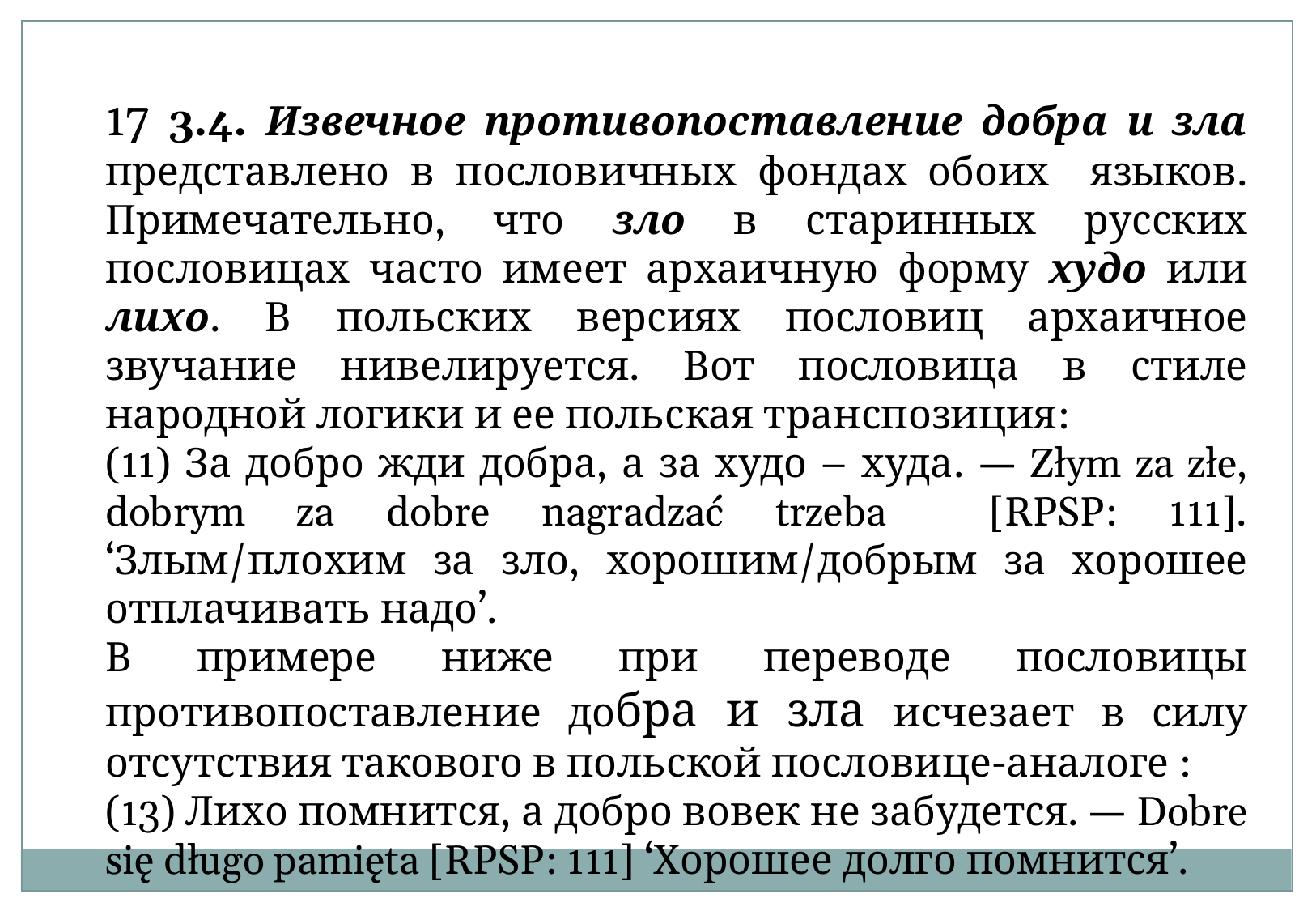

17 3.4. Извечное противопоставление добра и зла представлено в пословичных фондах обоих  языков. Примечательно, что зло в старинных русских пословицах часто имеет архаичную форму худо или лихо. В польских версиях пословиц архаичное звучание нивелируется. Вот пословица в стиле народной логики и ее польская транспозиция:
(11) За добро жди добра, а за худо – худа. — Złym za złe, dobrym za dobre nagradzać trzeba  [RPSP: 111]. ‘Злым/плохим за зло, хорошим/добрым за хорошее отплачивать надо’.
В примере ниже при переводе пословицы противопоставление добра и зла исчезает в силу отсутствия такового в польской пословице-аналоге :
(13) Лихо помнится, а добро вовек не забудется. — Dobre się długo pamięta [RPSP: 111] ‘Хорошее долго помнится’.